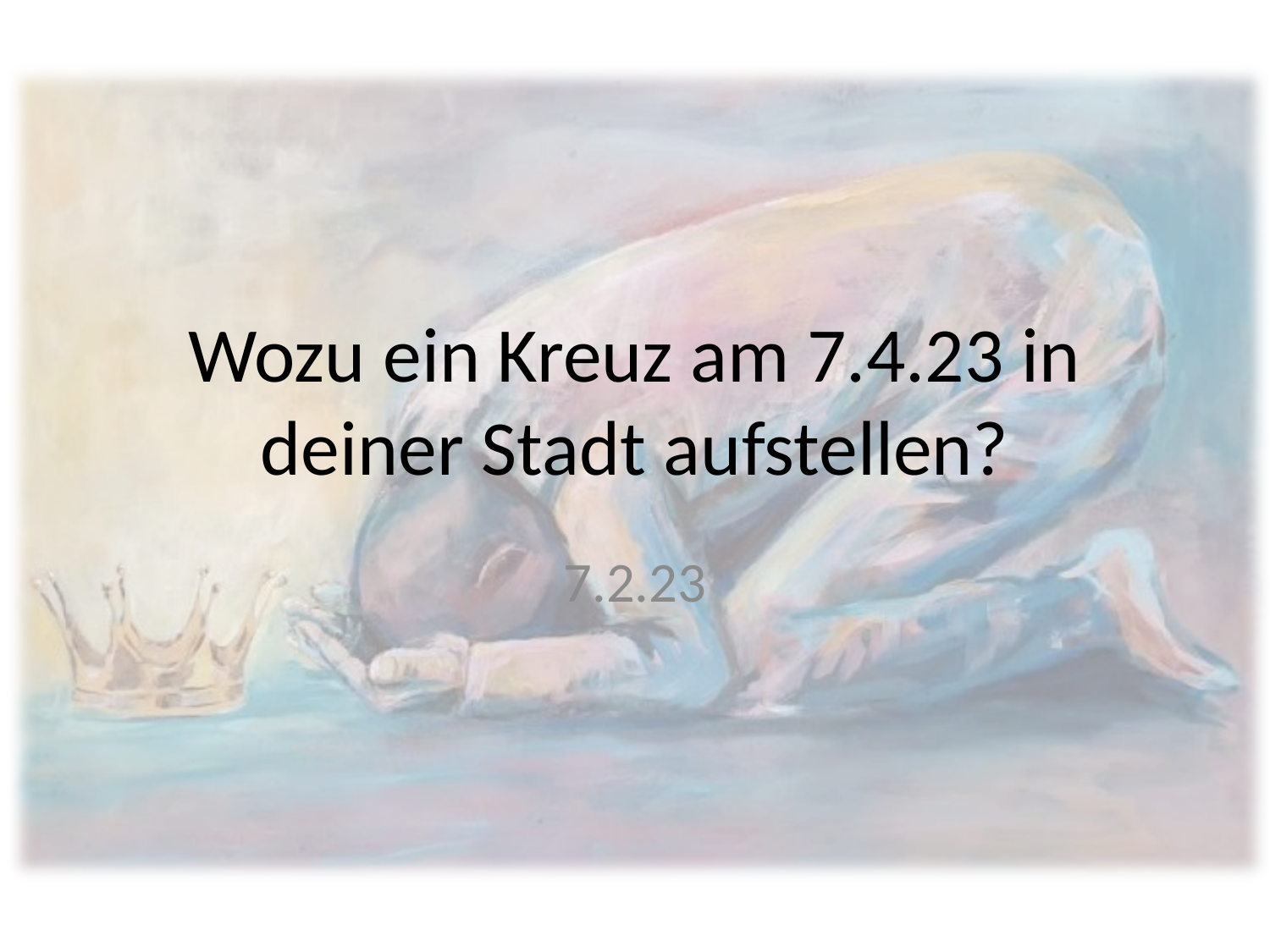

# Wozu ein Kreuz am 7.4.23 in deiner Stadt aufstellen?
7.2.23